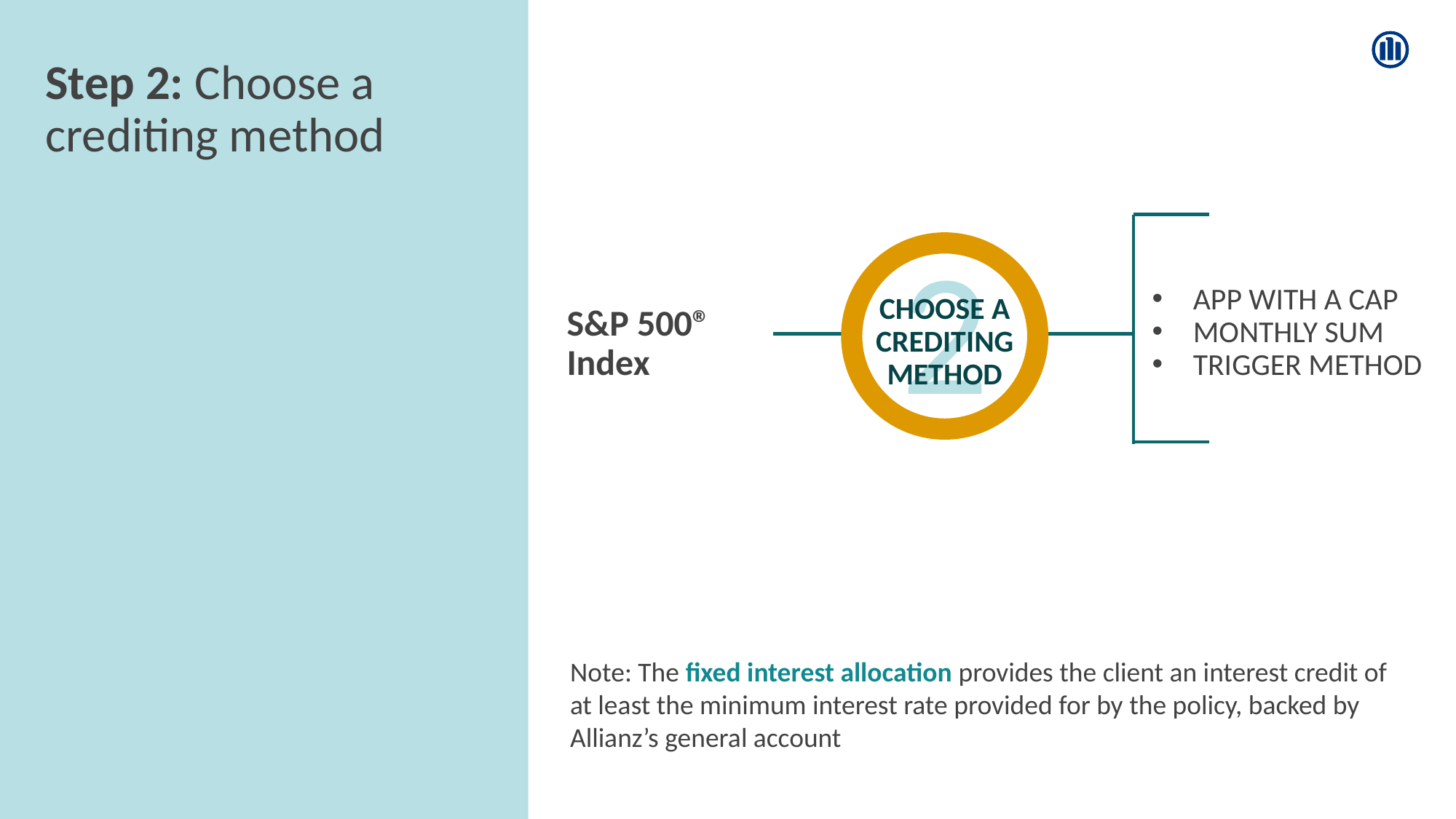

# Step 2: Choose a crediting method
2

CHOOSE A CREDITING METHOD
APP WITH A CAP
MONTHLY SUM
TRIGGER METHOD
S&P 500® Index
Note: The fixed interest allocation provides the client an interest credit of at least the minimum interest rate provided for by the policy, backed by Allianz’s general account
20